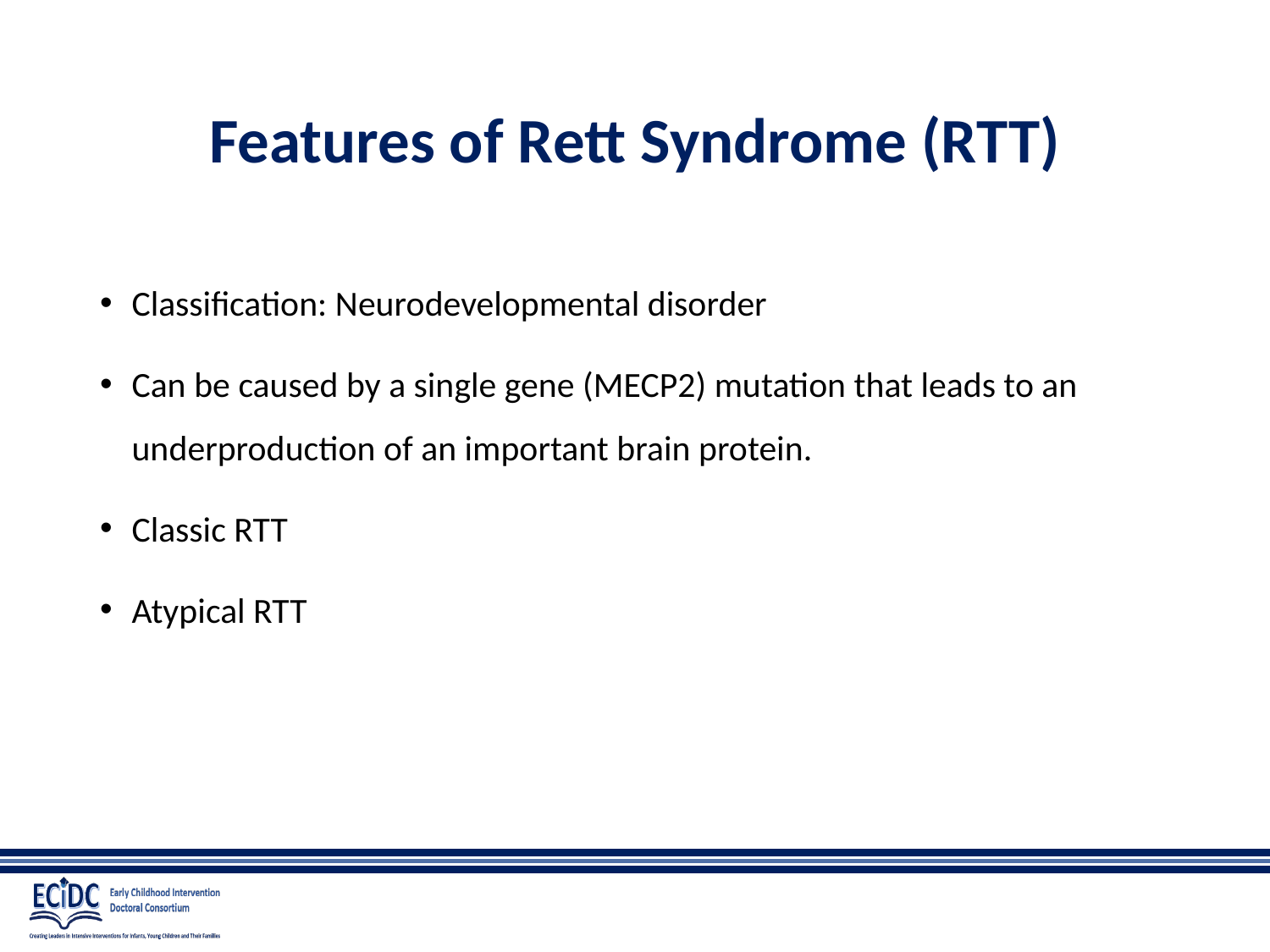

# Features of Rett Syndrome (RTT)
Classification: Neurodevelopmental disorder
Can be caused by a single gene (MECP2) mutation that leads to an underproduction of an important brain protein.
Classic RTT
Atypical RTT